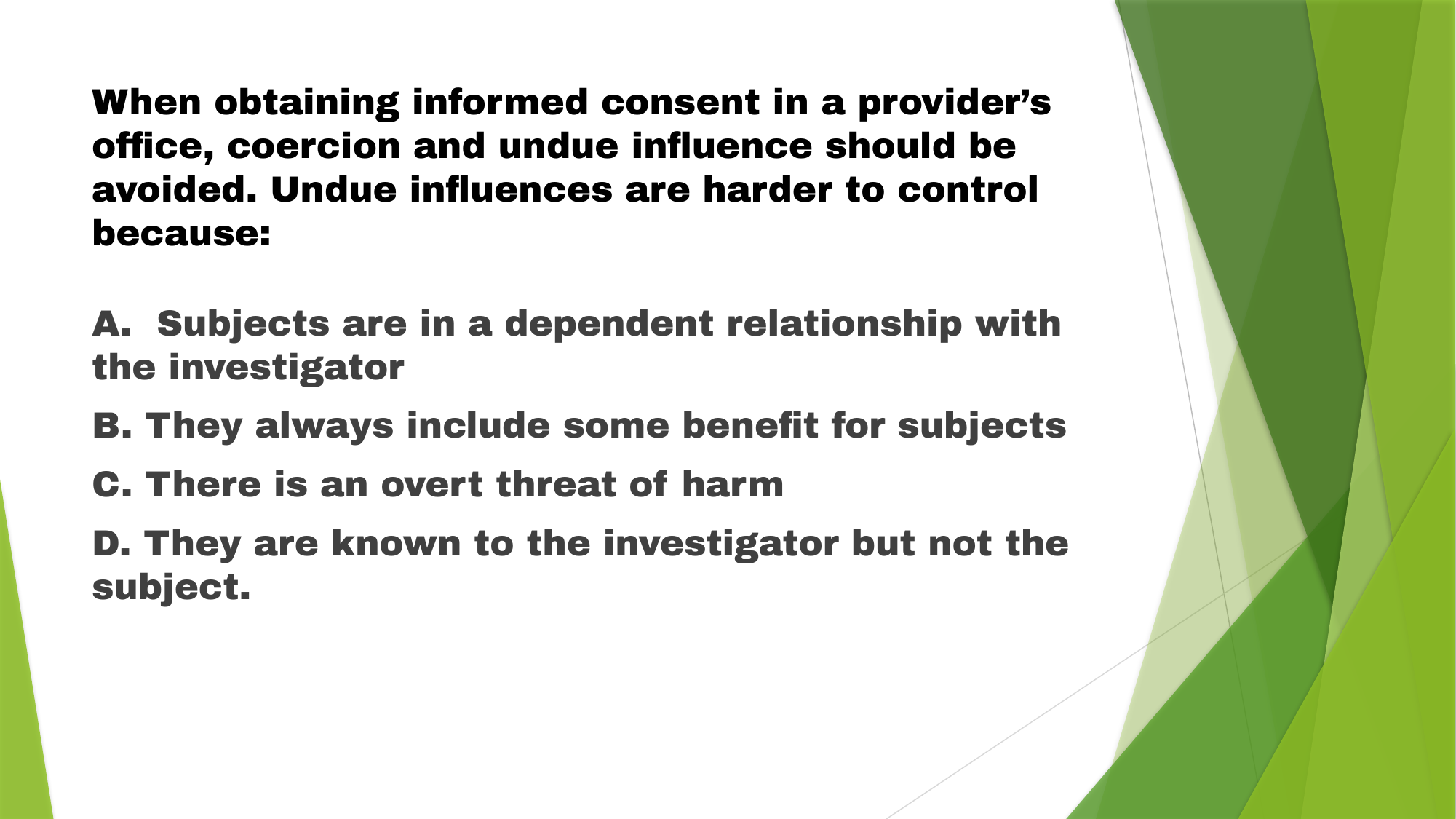

# When obtaining informed consent in a provider’s office, coercion and undue influence should be avoided. Undue influences are harder to control because:
A.  Subjects are in a dependent relationship with the investigator
B. They always include some benefit for subjects
C. There is an overt threat of harm
D. They are known to the investigator but not the subject.